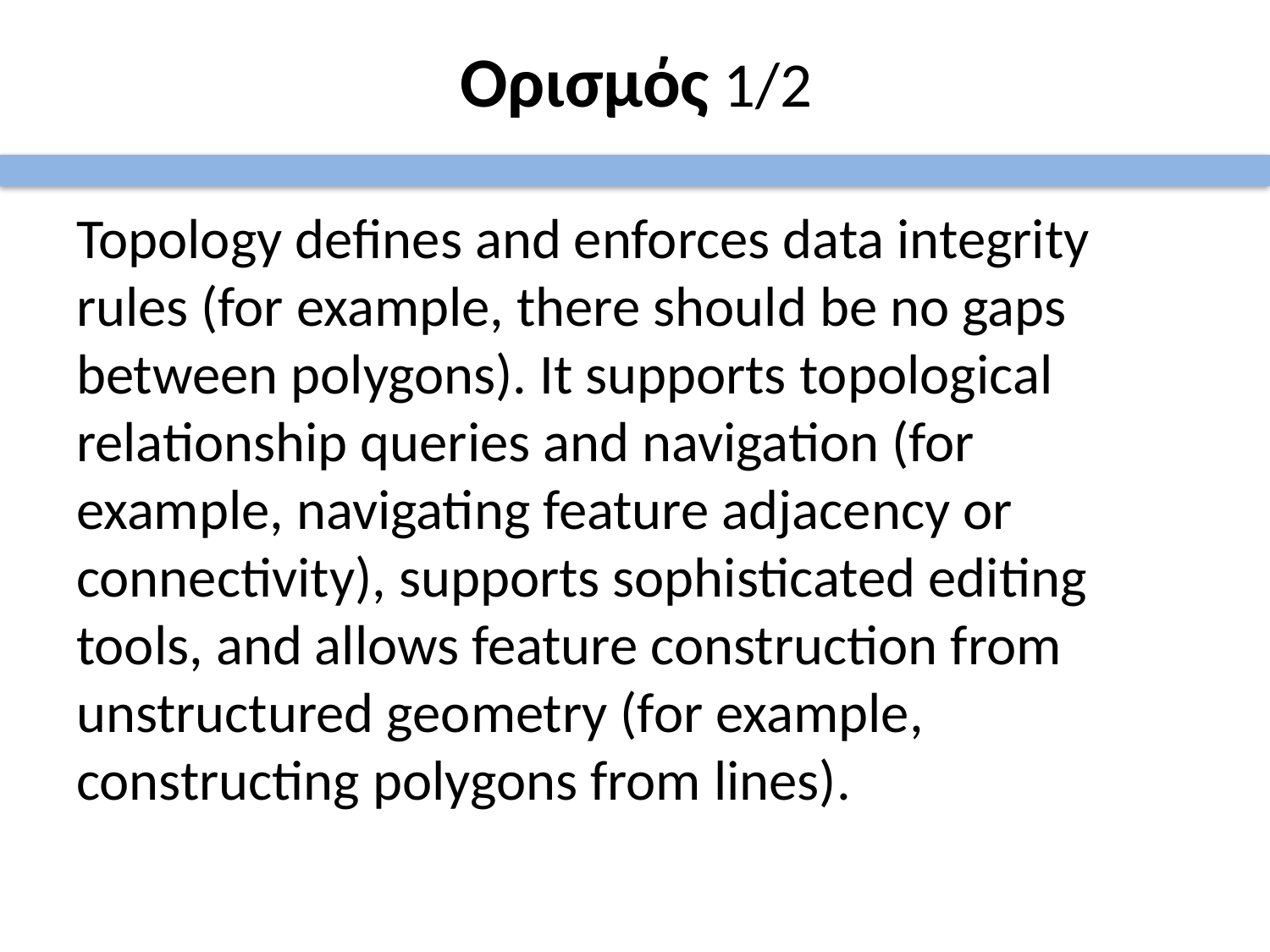

# Ορισμός 1/2
Topology defines and enforces data integrity rules (for example, there should be no gaps between polygons). It supports topological relationship queries and navigation (for example, navigating feature adjacency or connectivity), supports sophisticated editing tools, and allows feature construction from unstructured geometry (for example, constructing polygons from lines).